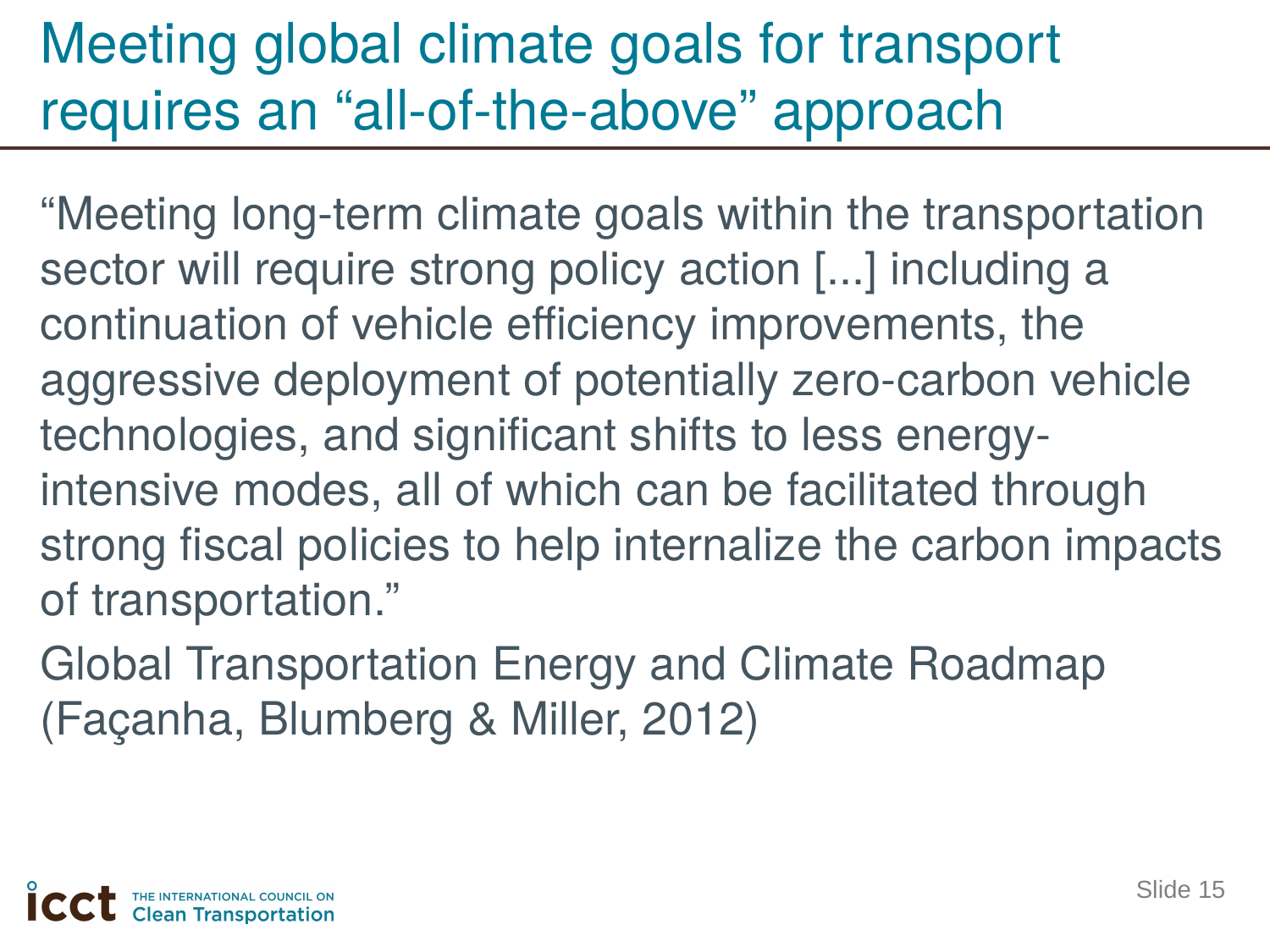

# Meeting global climate goals for transport requires an “all-of-the-above” approach
“Meeting long-term climate goals within the transportation sector will require strong policy action [...] including a continuation of vehicle efficiency improvements, the aggressive deployment of potentially zero-carbon vehicle technologies, and significant shifts to less energy-intensive modes, all of which can be facilitated through strong fiscal policies to help internalize the carbon impacts of transportation.”
Global Transportation Energy and Climate Roadmap (Façanha, Blumberg & Miller, 2012)
Slide 15